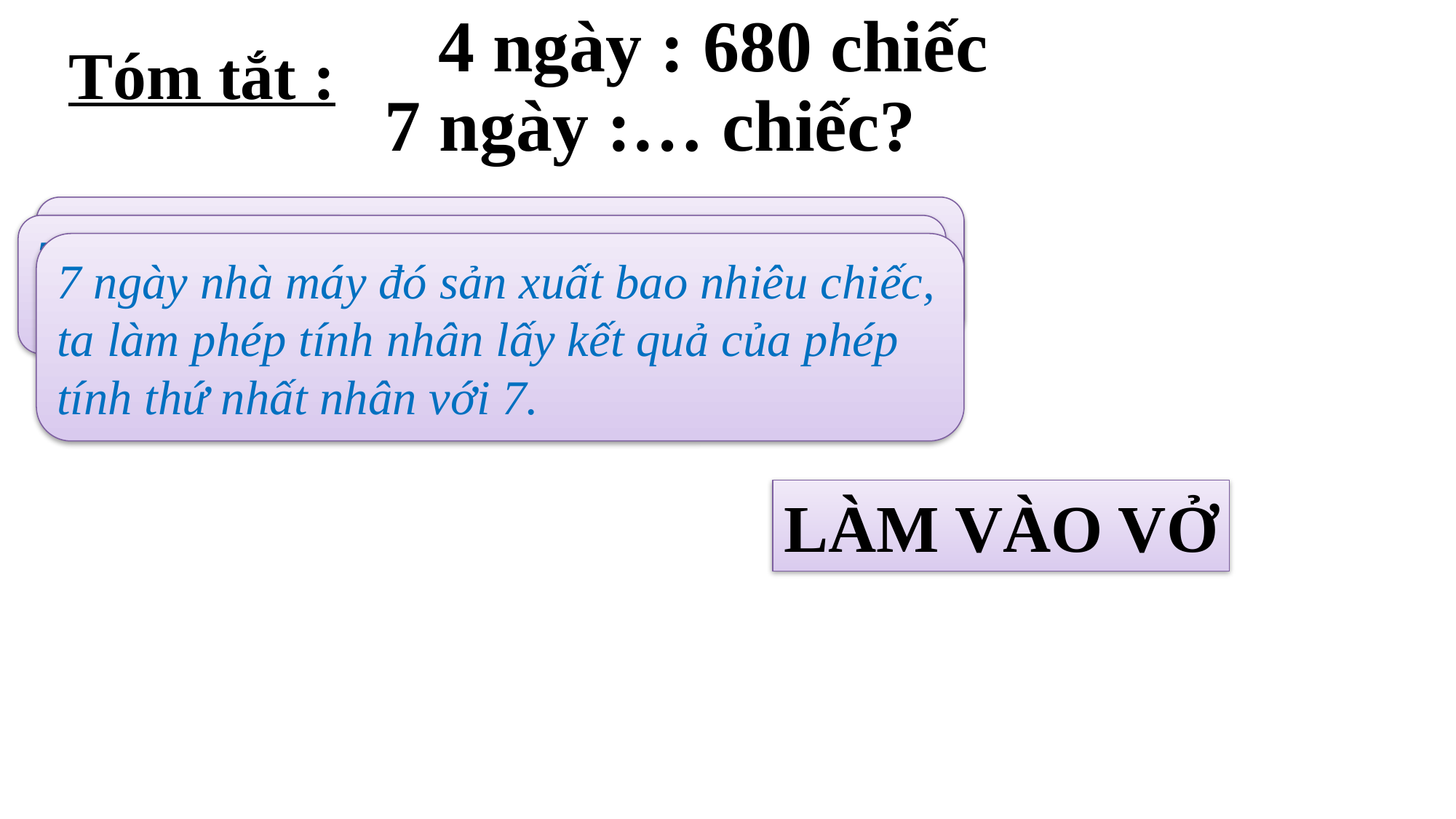

4 ngày : 680 chiếc
Tóm tắt :
  7 ngày :… chiếc?
1 ngày nhà máy đó sản xuất bao nhiêu chiếc, lấy 680 : 4.
Muốn tìm được số ti vi trong 7 ngày, trước tiên ta cần làm gì?
7 ngày nhà máy đó sản xuất bao nhiêu chiếc ta làm phép tính gì?
7 ngày nhà máy đó sản xuất bao nhiêu chiếc, ta làm phép tính nhân lấy kết quả của phép tính thứ nhất nhân với 7.
LÀM VÀO VỞ